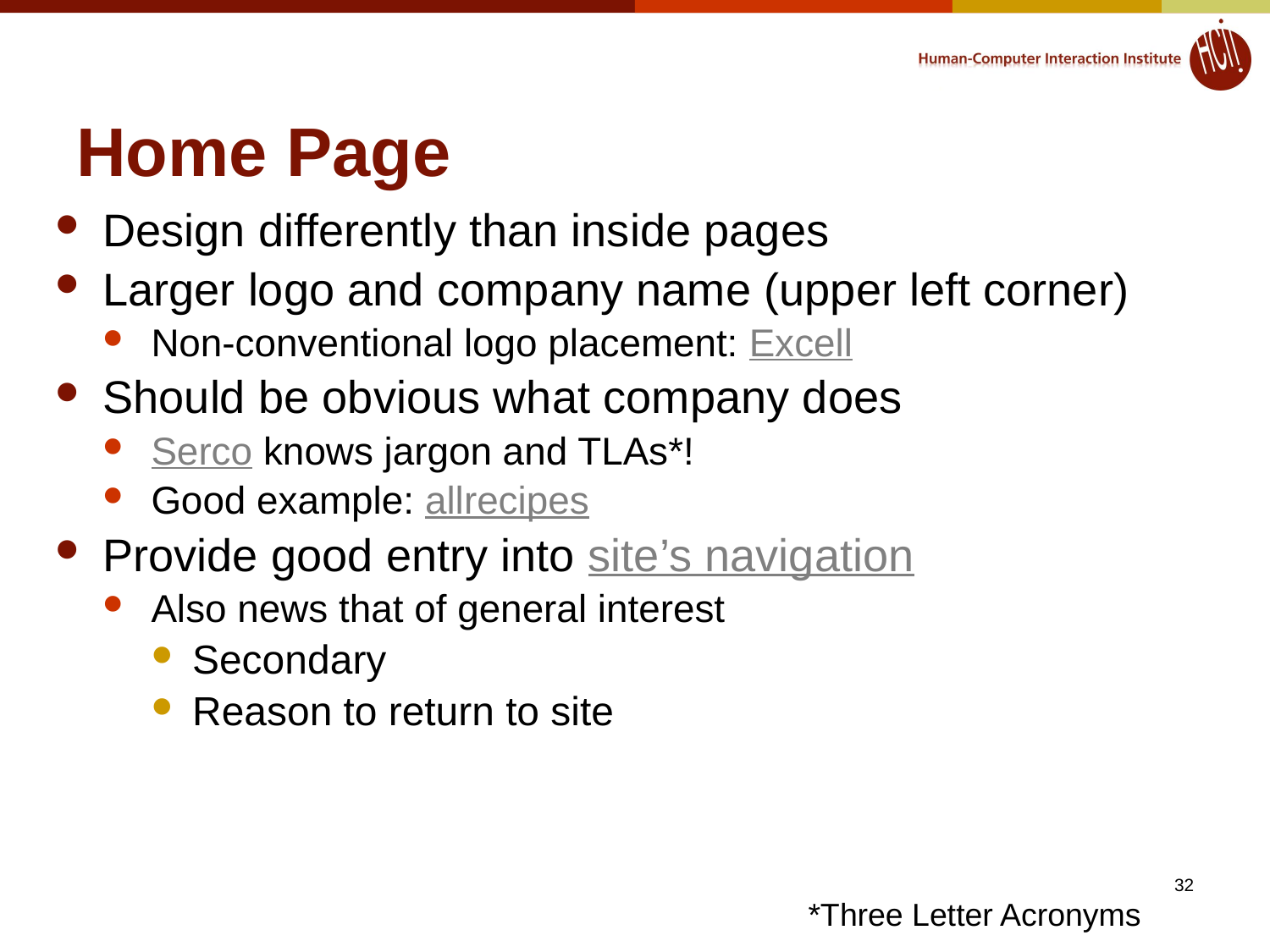

# Home Page
Design differently than inside pages
Larger logo and company name (upper left corner)
Non-conventional logo placement: Excell
Should be obvious what company does
Serco knows jargon and TLAs*!
Good example: allrecipes
Provide good entry into site’s navigation
Also news that of general interest
Secondary
Reason to return to site
32
*Three Letter Acronyms